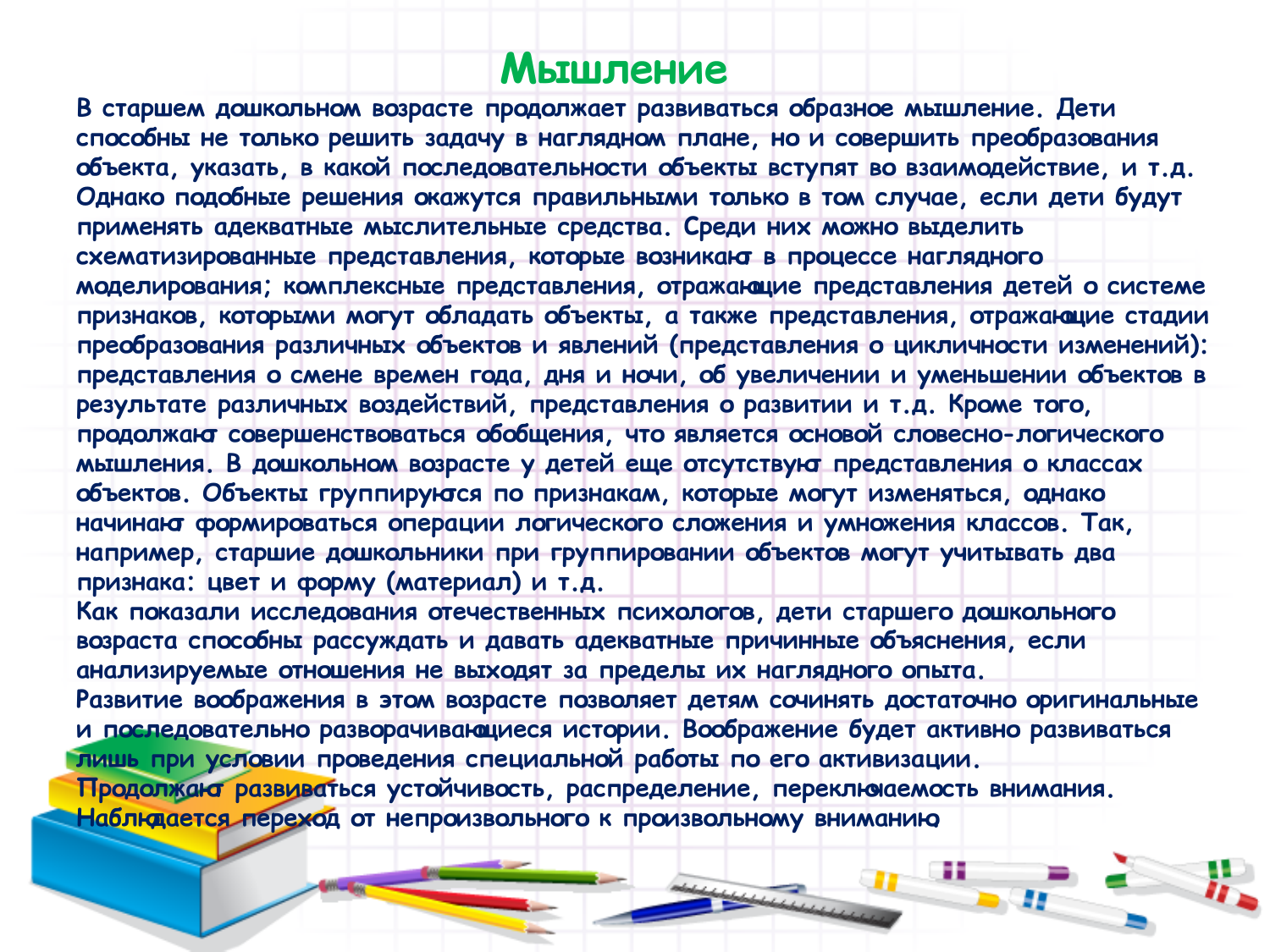

# Мышление В старшем дошкольном возрасте продолжает развиваться образное мышление. Дети способны не только решить задачу в наглядном плане, но и совершить преобразования объекта, указать, в какой последовательности объекты вступят во взаимодействие, и т.д. Однако подобные решения окажутся правильными только в том случае, если дети будут применять адекватные мыслительные средства. Среди них можно выделить схематизированные представления, которые возникают в процессе наглядного моделирования; комплексные представления, отражающие представления детей о системе признаков, которыми могут обладать объекты, а также представления, отражающие стадии преобразования различных объектов и явлений (представления о цикличности изменений): представления о смене времен года, дня и ночи, об увеличении и уменьшении объектов в результате различных воздействий, представления о развитии и т.д. Кроме того, продолжают совершенствоваться обобщения, что является основой словесно-логического мышления. В дошкольном возрасте у детей еще отсутствуют представления о классах объектов. Объекты группируются по признакам, которые могут изменяться, однако начинают формироваться операции логического сложения и умножения классов. Так, например, старшие дошкольники при группировании объектов могут учитывать два признака: цвет и форму (материал) и т.д. Как показали исследования отечественных психологов, дети старшего дошкольного возраста способны рассуждать и давать адекватные причинные объяснения, если анализируемые отношения не выходят за пределы их наглядного опыта. Развитие воображения в этом возрасте позволяет детям сочинять достаточно оригинальные и последовательно разворачивающиеся истории. Воображение будет активно развиваться лишь при условии проведения специальной работы по его активизации. Продолжают развиваться устойчивость, распределение, переключаемость внимания. Наблюдается переход от непроизвольного к произвольному вниманию.